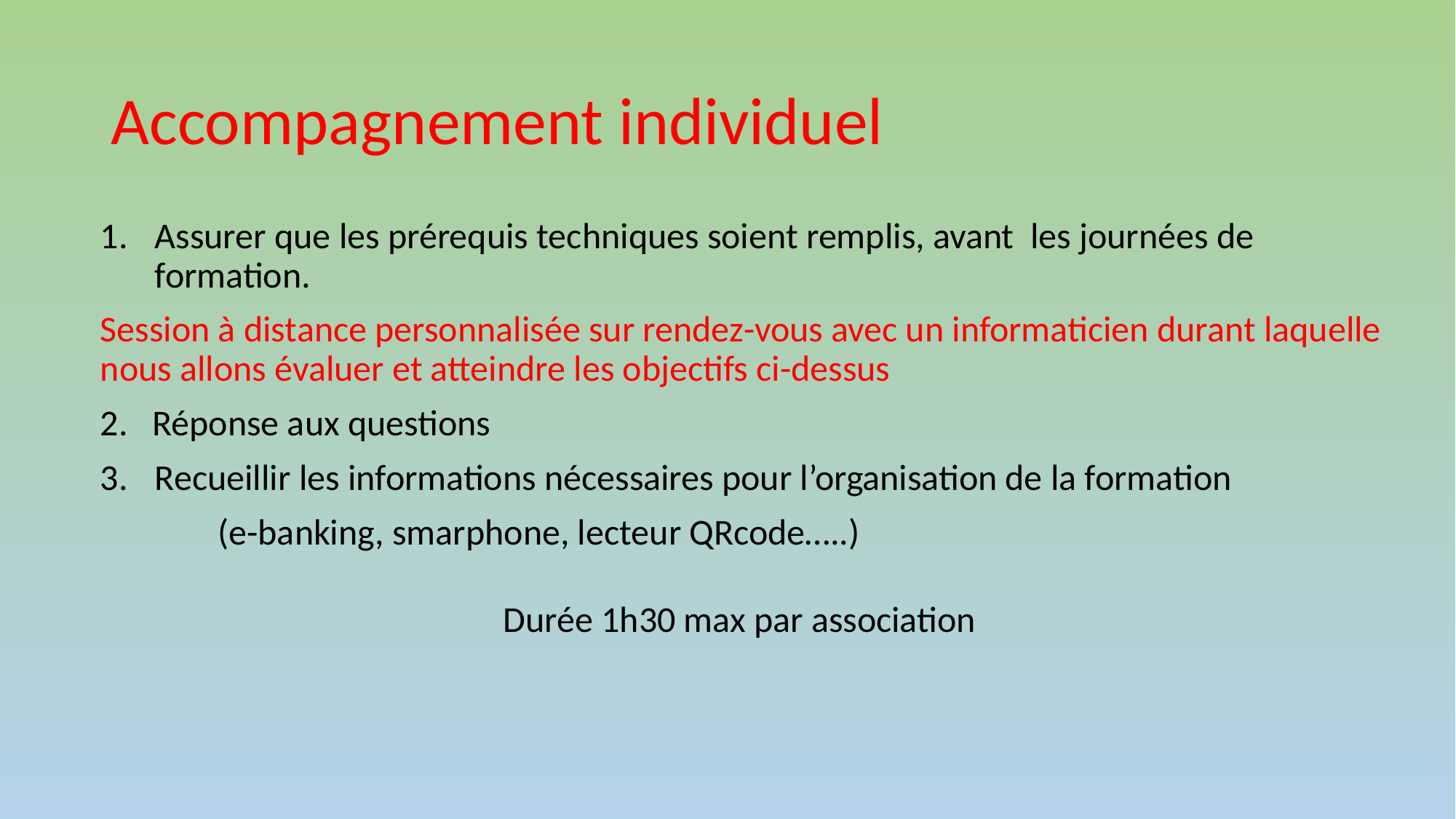

# Accompagnement individuel
Assurer que les prérequis techniques soient remplis, avant  les journées de formation.
Session à distance personnalisée sur rendez-vous avec un informaticien durant laquelle nous allons évaluer et atteindre les objectifs ci-dessus
2.   Réponse aux questions
Recueillir les informations nécessaires pour l’organisation de la formation
	 (e-banking, smarphone, lecteur QRcode…..)

Durée 1h30 max par association